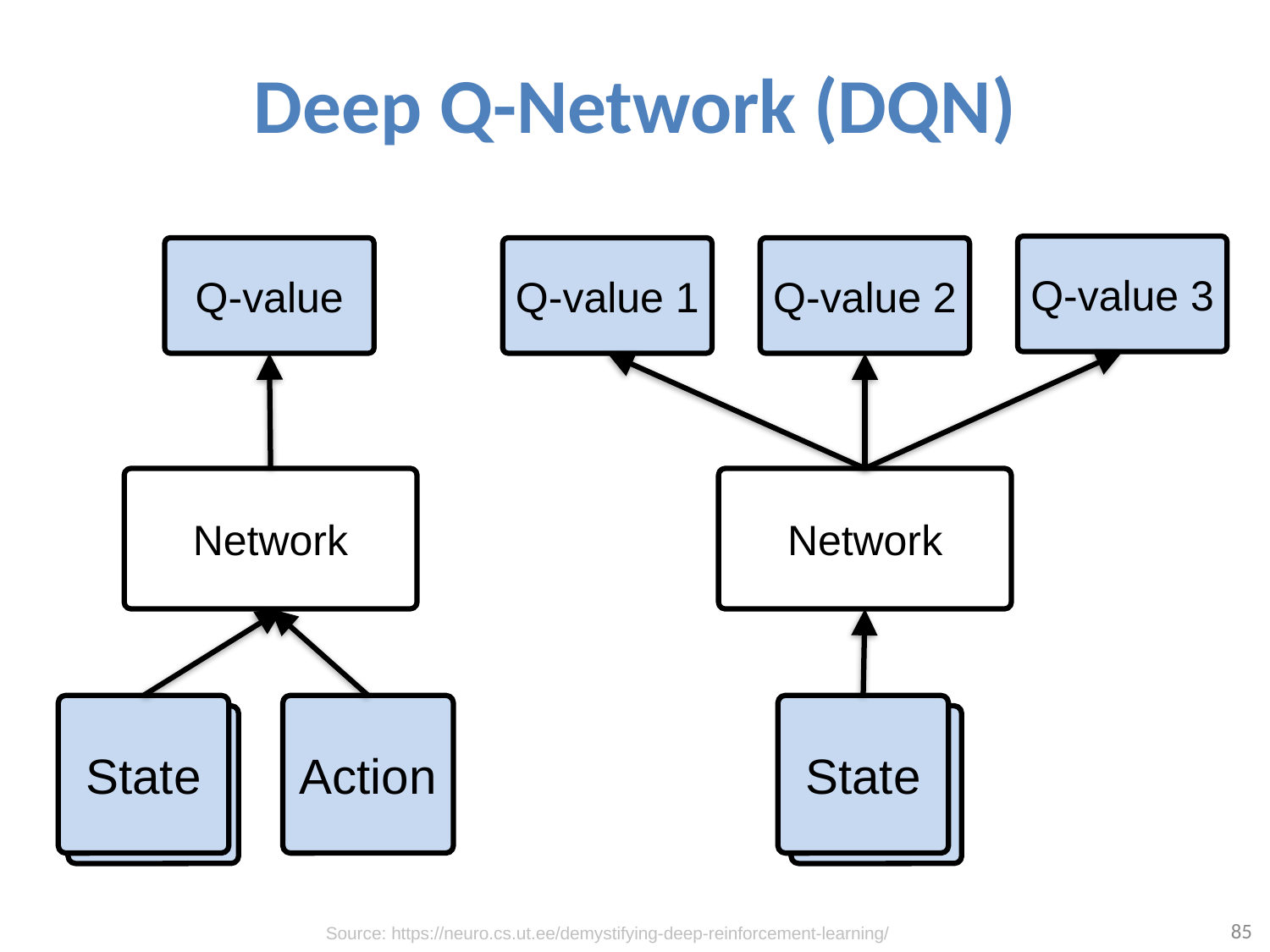

# Deep Q-Network (DQN)
Q-value 3
Q-value
Q-value 1
Q-value 2
Network
Network
State
Action
State
State
State
85
Source: https://neuro.cs.ut.ee/demystifying-deep-reinforcement-learning/